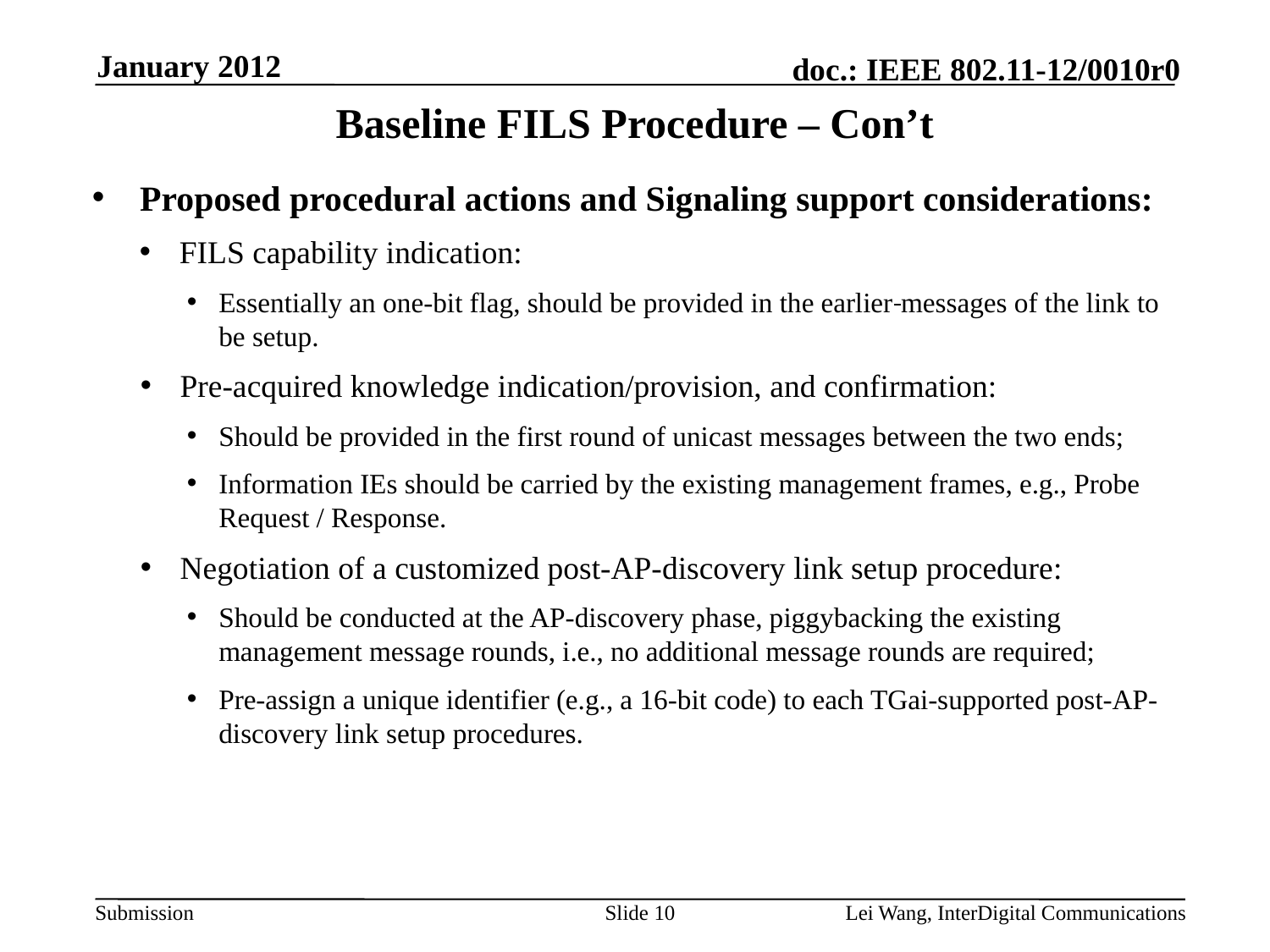

January 2012
# Baseline FILS Procedure – Con’t
Proposed procedural actions and Signaling support considerations:
FILS capability indication:
Essentially an one-bit flag, should be provided in the earlier messages of the link to be setup.
Pre-acquired knowledge indication/provision, and confirmation:
Should be provided in the first round of unicast messages between the two ends;
Information IEs should be carried by the existing management frames, e.g., Probe Request / Response.
Negotiation of a customized post-AP-discovery link setup procedure:
Should be conducted at the AP-discovery phase, piggybacking the existing management message rounds, i.e., no additional message rounds are required;
Pre-assign a unique identifier (e.g., a 16-bit code) to each TGai-supported post-AP-discovery link setup procedures.
Slide 10
Lei Wang, InterDigital Communications